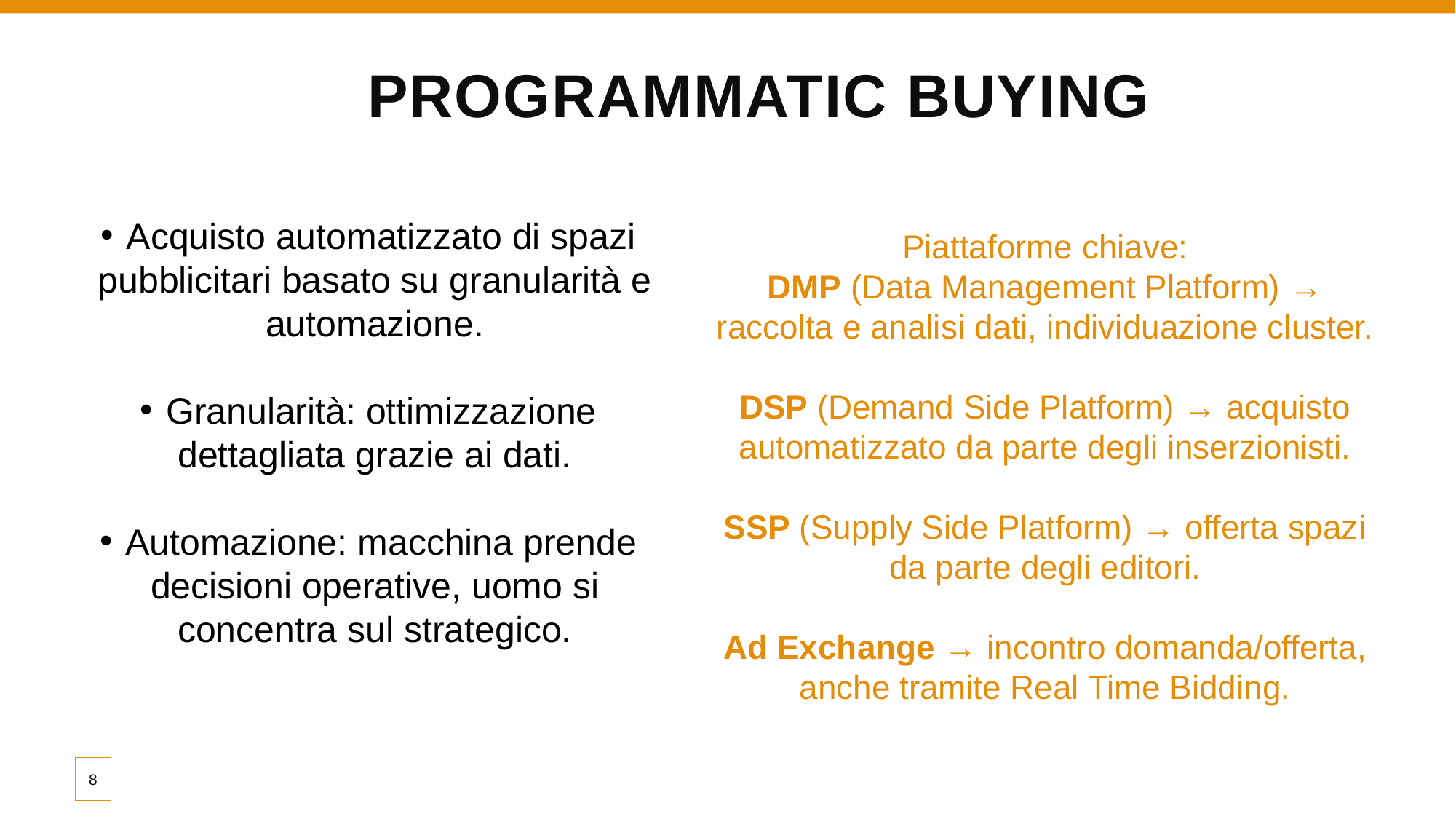

# Programmatic Buying

Acquisto automatizzato di spazi pubblicitari basato su granularità e automazione.

Granularità: ottimizzazione dettagliata grazie ai dati.

Automazione: macchina prende decisioni operative, uomo si concentra sul strategico.
Piattaforme chiave:
DMP (Data Management Platform) → raccolta e analisi dati, individuazione cluster.

DSP (Demand Side Platform) → acquisto automatizzato da parte degli inserzionisti.

SSP (Supply Side Platform) → offerta spazi da parte degli editori.

Ad Exchange → incontro domanda/offerta, anche tramite Real Time Bidding.
8